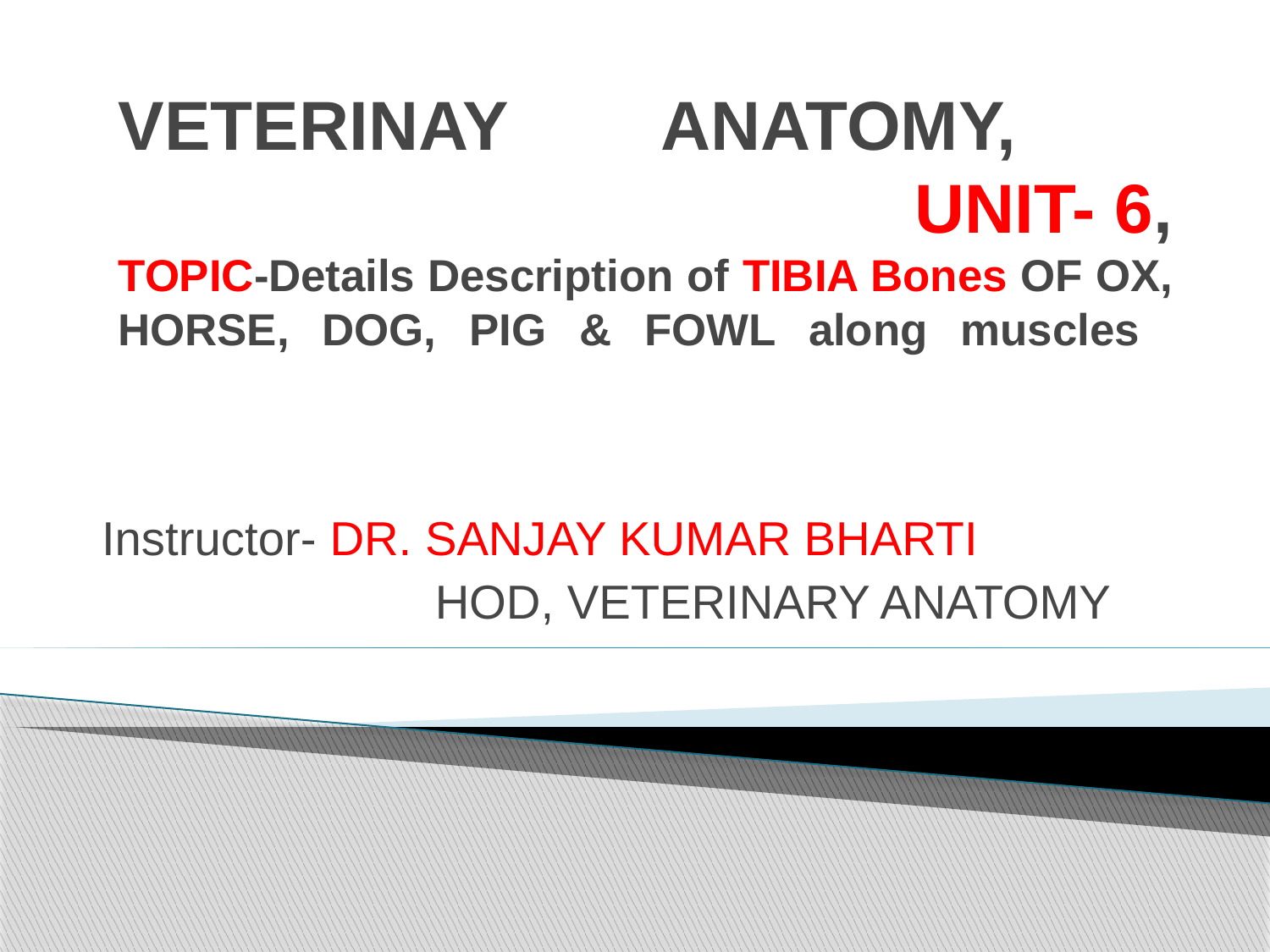

# VETERINAY ANATOMY, UNIT- 6, TOPIC-Details Description of TIBIA Bones OF OX, HORSE, DOG, PIG & FOWL along muscles
Instructor- DR. SANJAY KUMAR BHARTI
                         HOD, VETERINARY ANATOMY